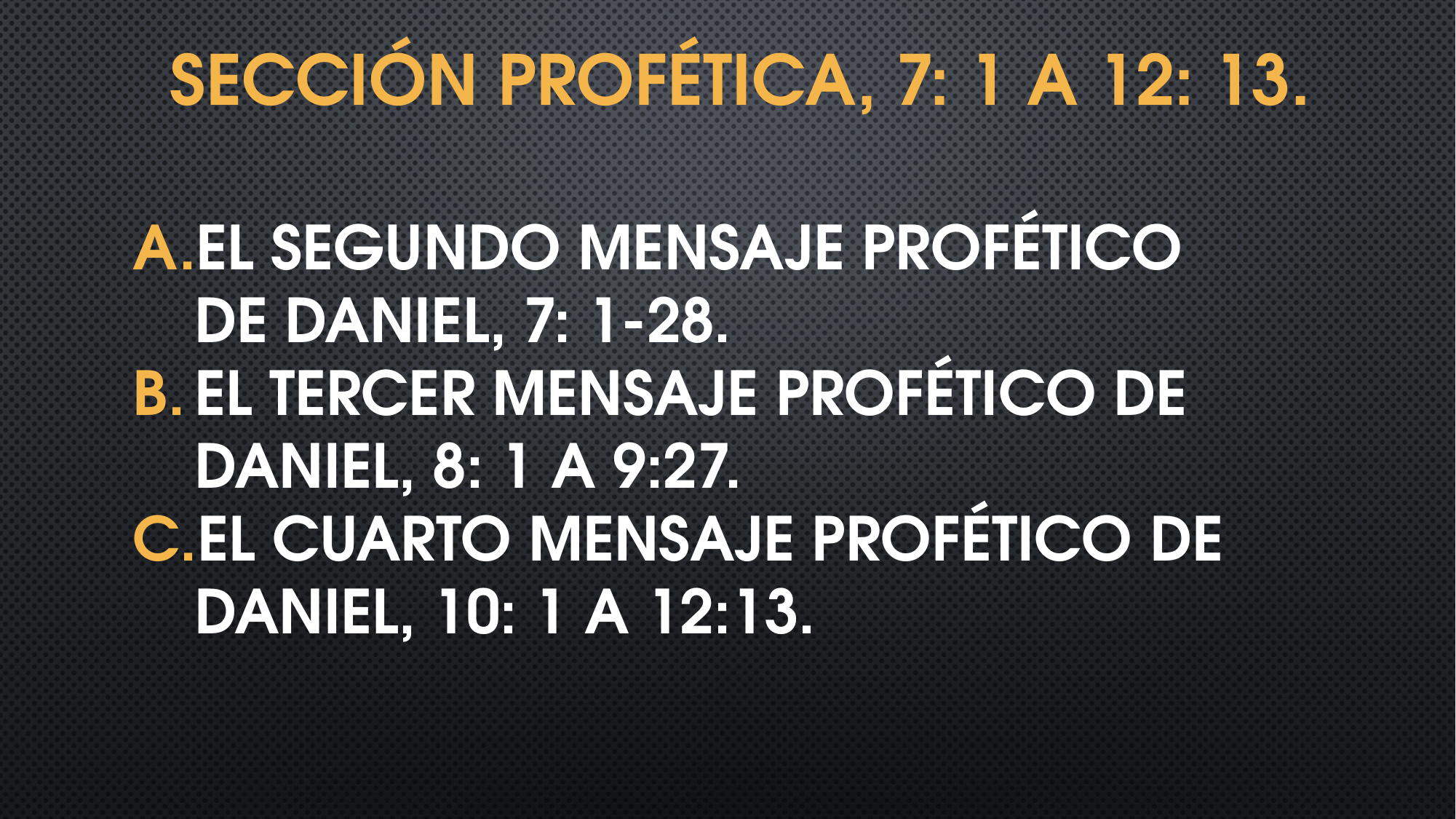

# Sección profética, 7: 1 a 12: 13.
El segundo mensaje profético de Daniel, 7: 1-28.
El tercer mensaje profético de Daniel, 8: 1 a 9:27.
El cuarto mensaje profético de Daniel, 10: 1 a 12:13.